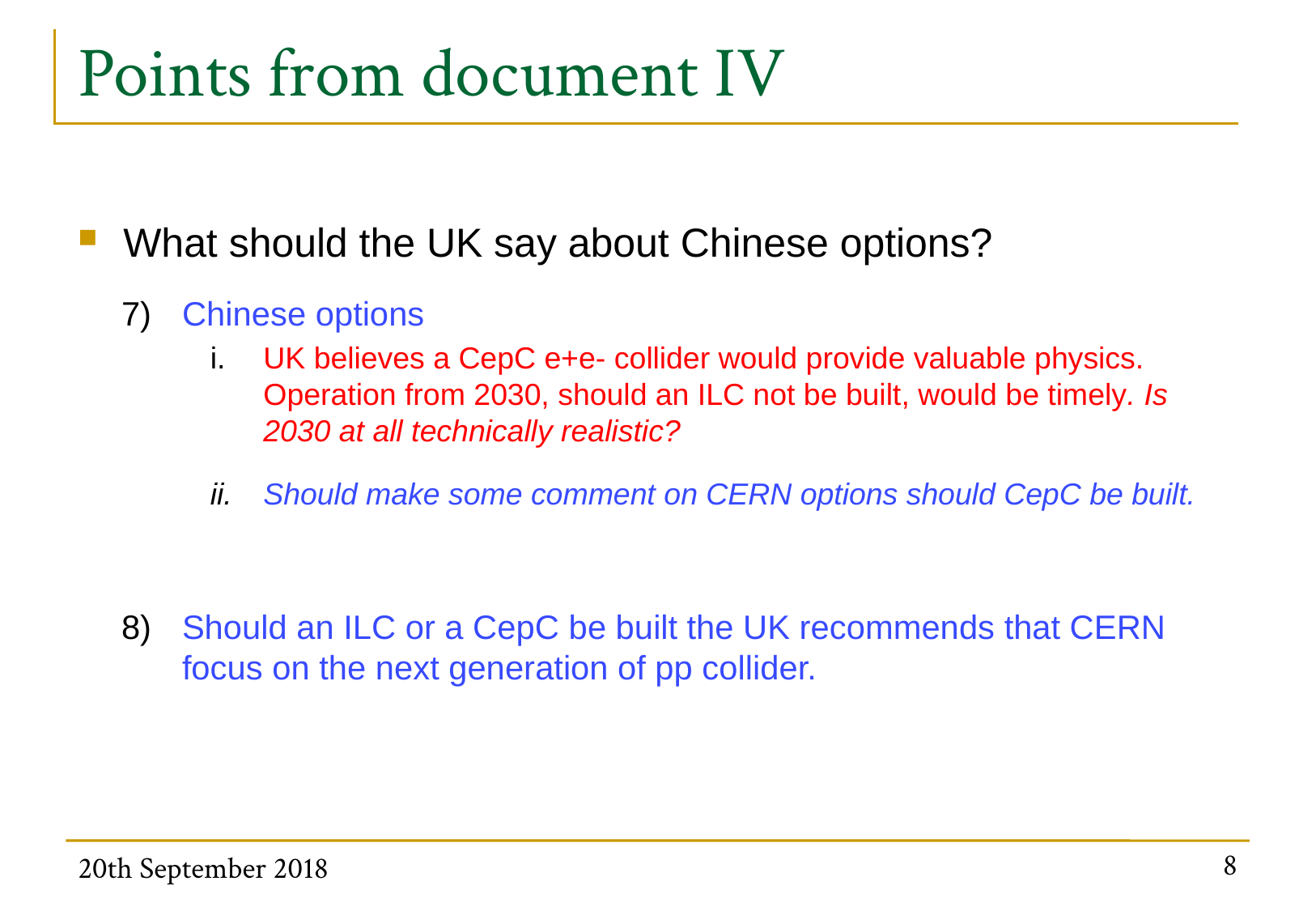

# Points from document IV

What should the UK say about Chinese options?
Chinese options
UK believes a CepC e+e- collider would provide valuable physics. Operation from 2030, should an ILC not be built, would be timely. Is 2030 at all technically realistic?
Should make some comment on CERN options should CepC be built.

Should an ILC or a CepC be built the UK recommends that CERN focus on the next generation of pp collider.

20th September 2018

8